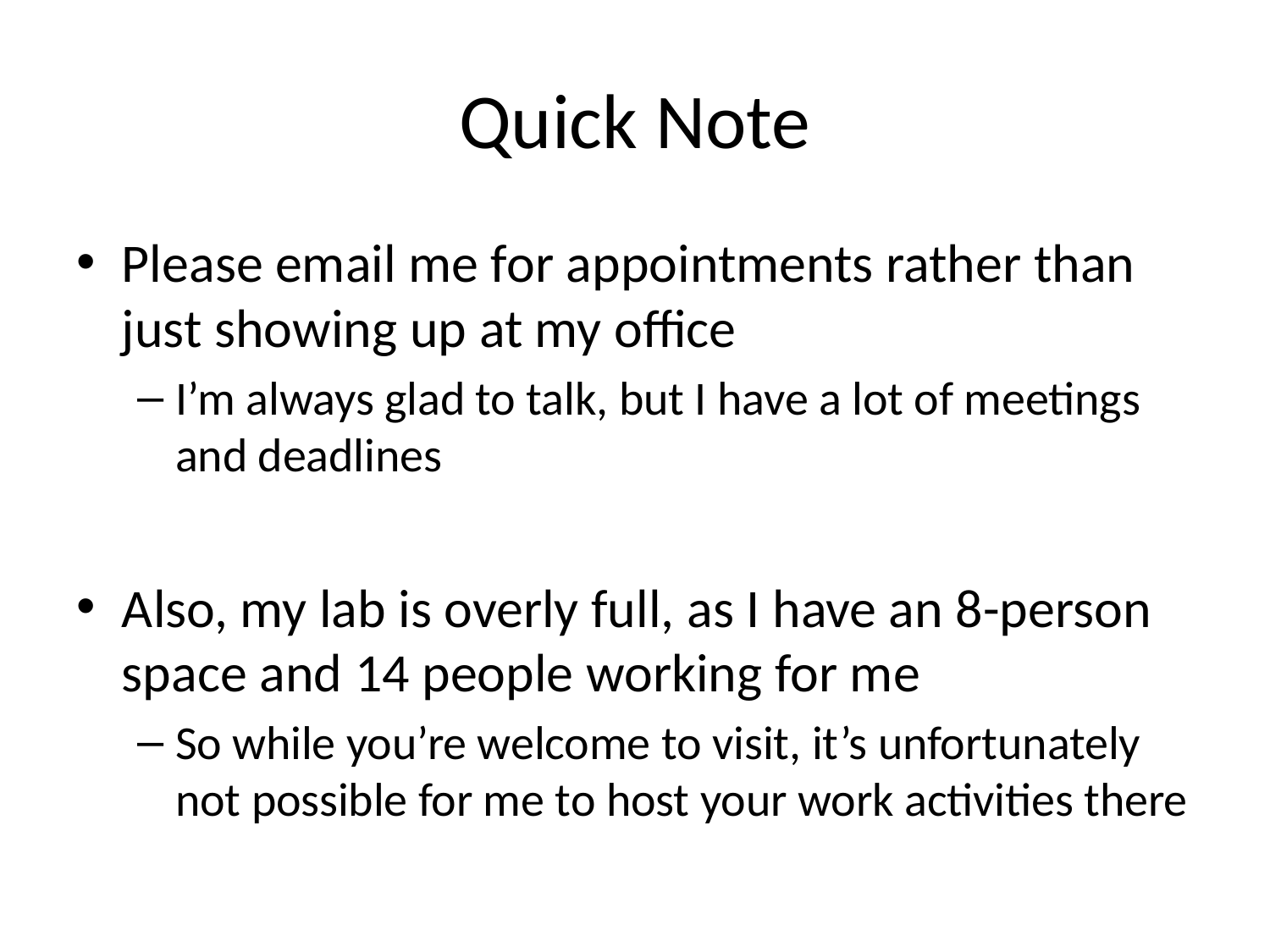

# Quick Note
Please email me for appointments rather than just showing up at my office
I’m always glad to talk, but I have a lot of meetings and deadlines

Also, my lab is overly full, as I have an 8-person space and 14 people working for me
So while you’re welcome to visit, it’s unfortunately not possible for me to host your work activities there